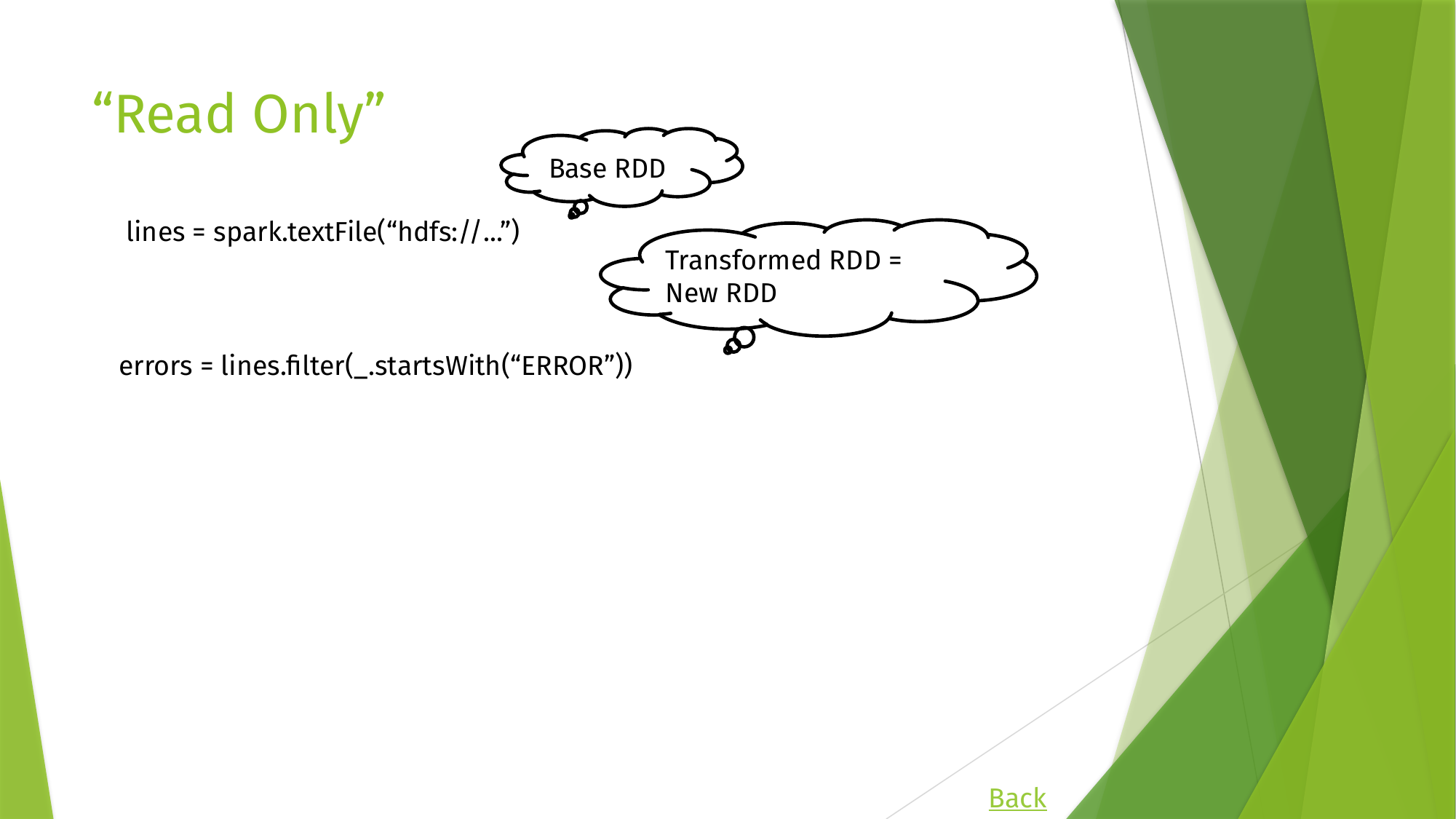

# “Read Only”

Base RDD
lines = spark.textFile(“hdfs://...”)

Transformed RDD =
New RDD
errors = lines.filter(_.startsWith(“ERROR”))

Back